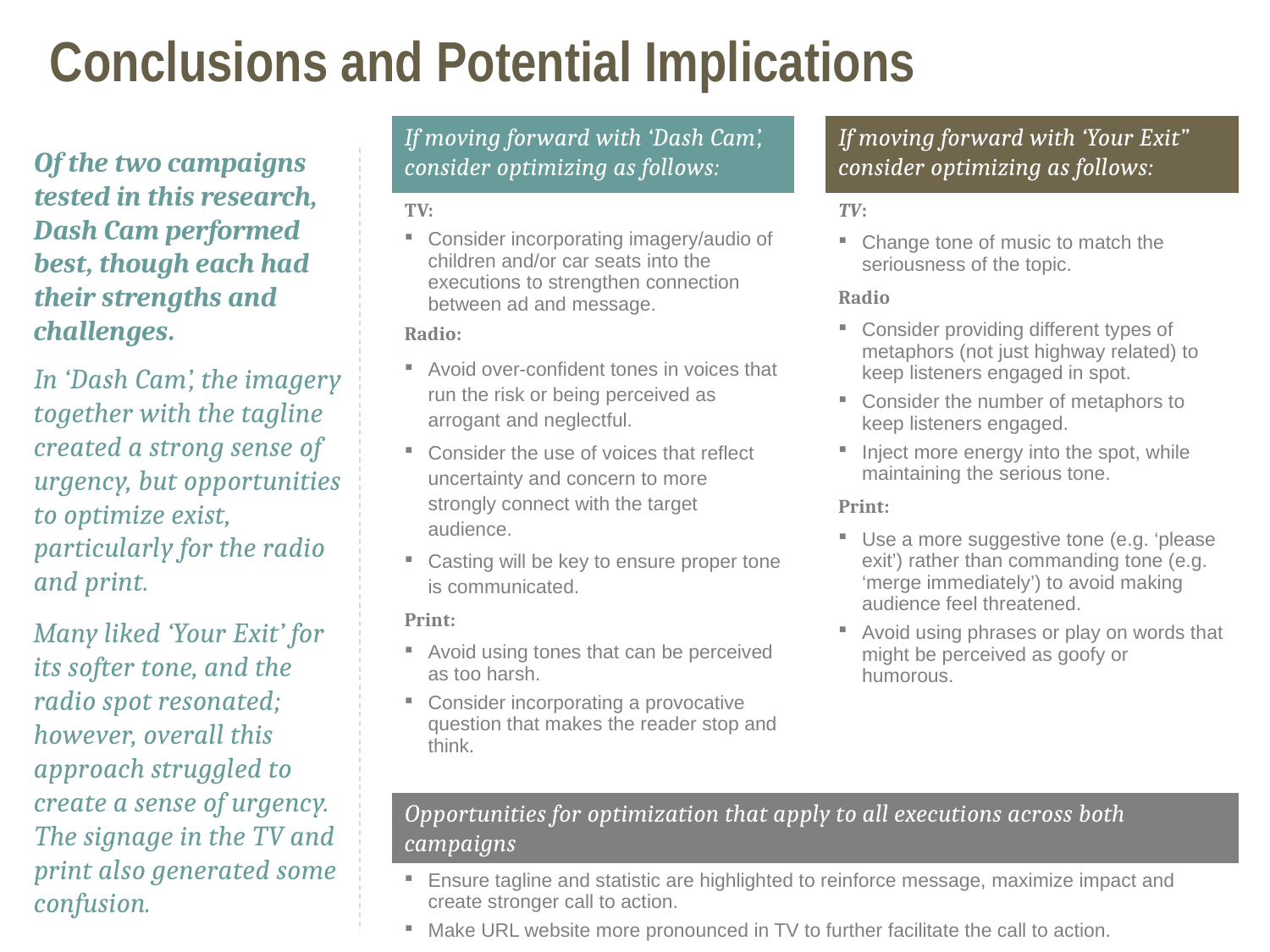

# Conclusions and Potential Implications
| If moving forward with ‘Dash Cam’, consider optimizing as follows: |  | If moving forward with ‘Your Exit” consider optimizing as follows: |
| --- | --- | --- |
| TV: Consider incorporating imagery/audio of children and/or car seats into the executions to strengthen connection between ad and message. Radio: Avoid over-confident tones in voices that run the risk or being perceived as arrogant and neglectful. Consider the use of voices that reflect uncertainty and concern to more strongly connect with the target audience. Casting will be key to ensure proper tone is communicated. Print: Avoid using tones that can be perceived as too harsh. Consider incorporating a provocative question that makes the reader stop and think. |  | TV: Change tone of music to match the seriousness of the topic. Radio Consider providing different types of metaphors (not just highway related) to keep listeners engaged in spot. Consider the number of metaphors to keep listeners engaged. Inject more energy into the spot, while maintaining the serious tone. Print: Use a more suggestive tone (e.g. ‘please exit’) rather than commanding tone (e.g. ‘merge immediately’) to avoid making audience feel threatened. Avoid using phrases or play on words that might be perceived as goofy or humorous. |
|  |  |  |
| Opportunities for optimization that apply to all executions across both campaigns |  |  |
| Ensure tagline and statistic are highlighted to reinforce message, maximize impact and create stronger call to action. Make URL website more pronounced in TV to further facilitate the call to action. |  |  |
Of the two campaigns tested in this research, Dash Cam performed best, though each had their strengths and challenges.
In ‘Dash Cam’, the imagery together with the tagline created a strong sense of urgency, but opportunities to optimize exist, particularly for the radio and print.
Many liked ‘Your Exit’ for its softer tone, and the radio spot resonated;  however, overall this approach struggled to create a sense of urgency.   The signage in the TV and print also generated some confusion.